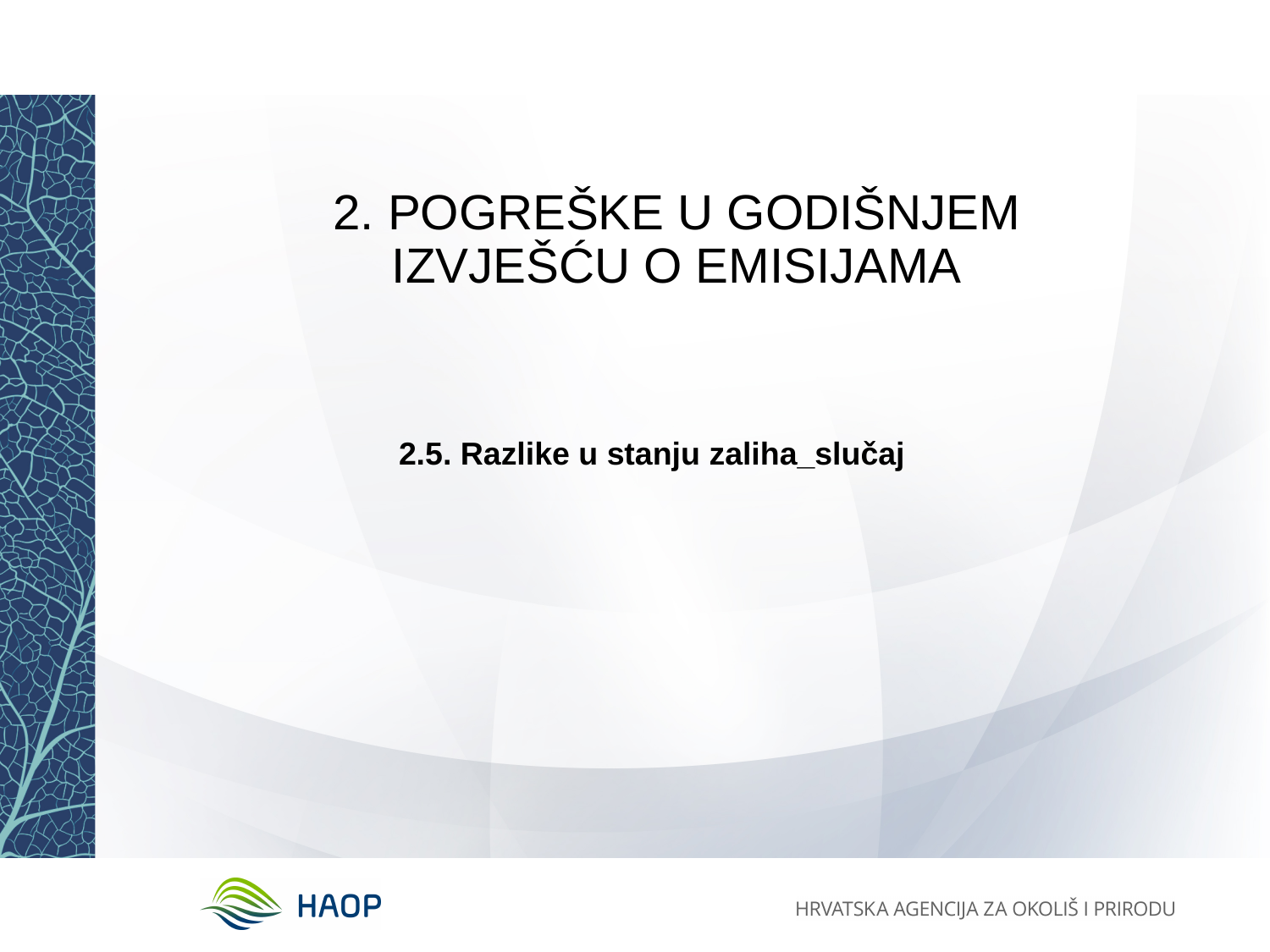

# 2. POGREŠKE U GODIŠNJEM IZVJEŠĆU O EMISIJAMA
2.5. Razlike u stanju zaliha_slučaj